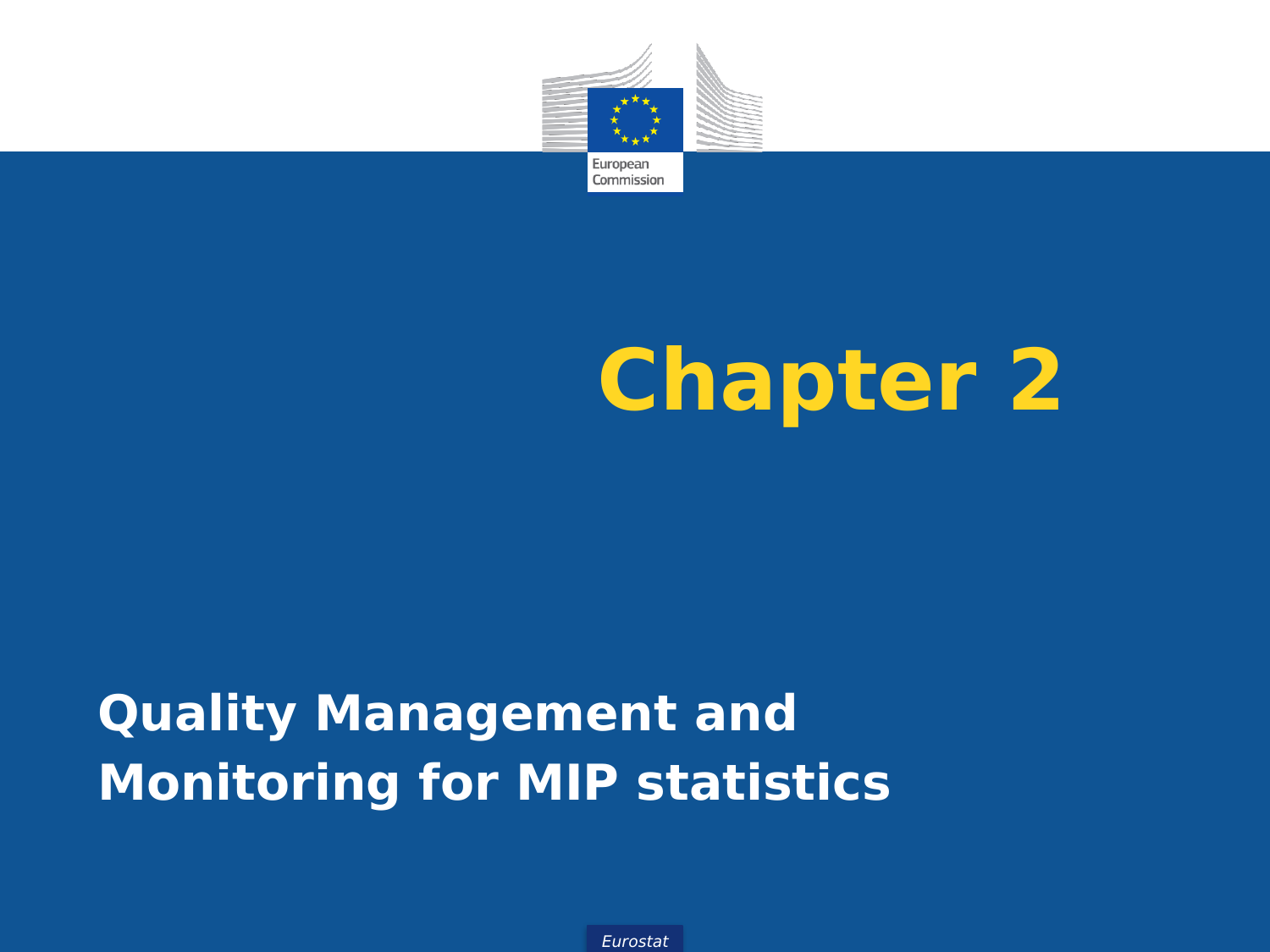

# Chapter 2
Quality Management and Monitoring for MIP statistics